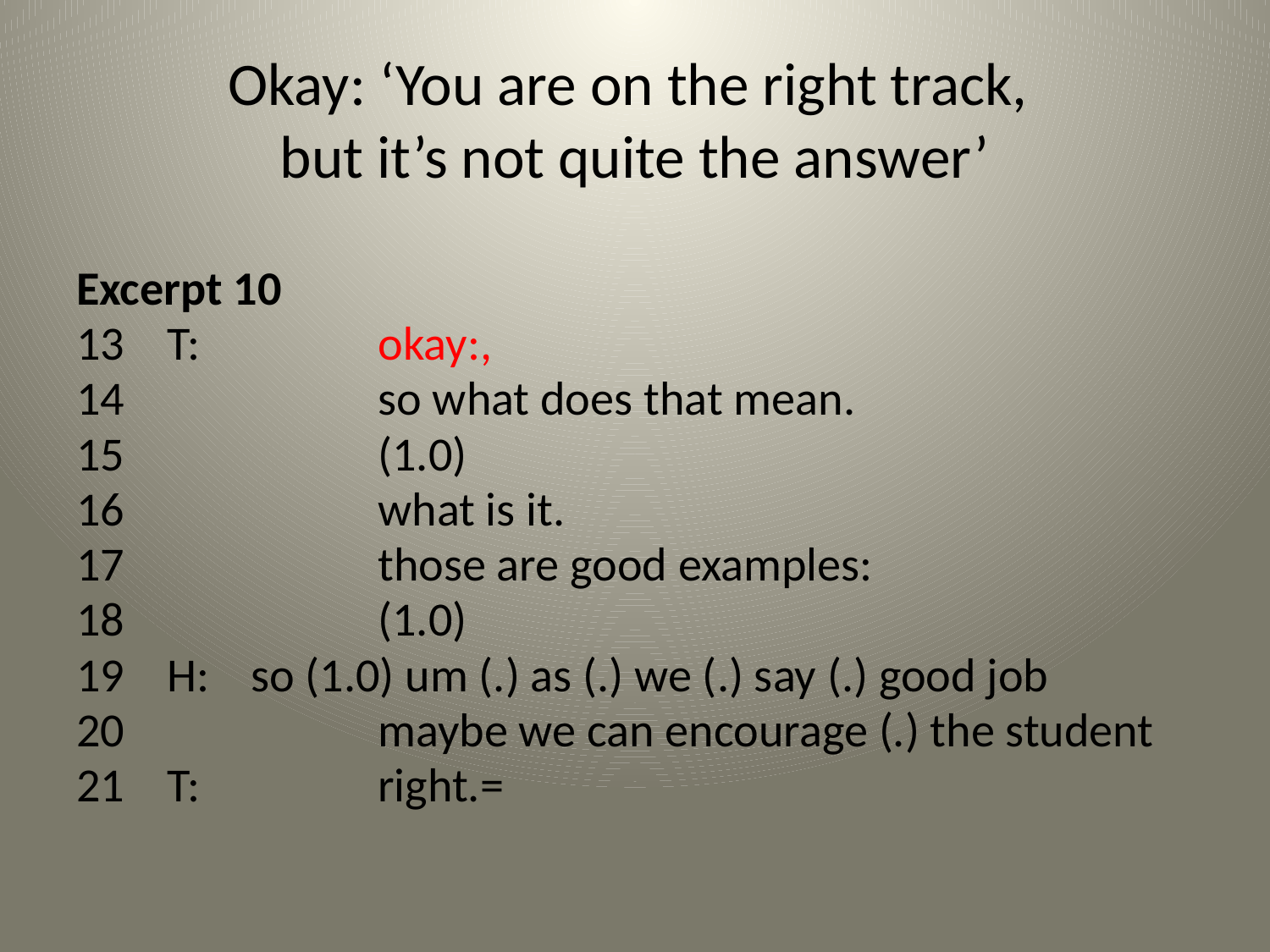

# Okay: ‘You are on the right track, but it’s not quite the answer’
Excerpt 10
13    T:		okay:,
14    		so what does that mean.
15    		(1.0)
16    		what is it.
17    		those are good examples:
18    		(1.0)
19    H:	so (1.0) um (.) as (.) we (.) say (.) good job
20    		maybe we can encourage (.) the student
21    T:		right.=